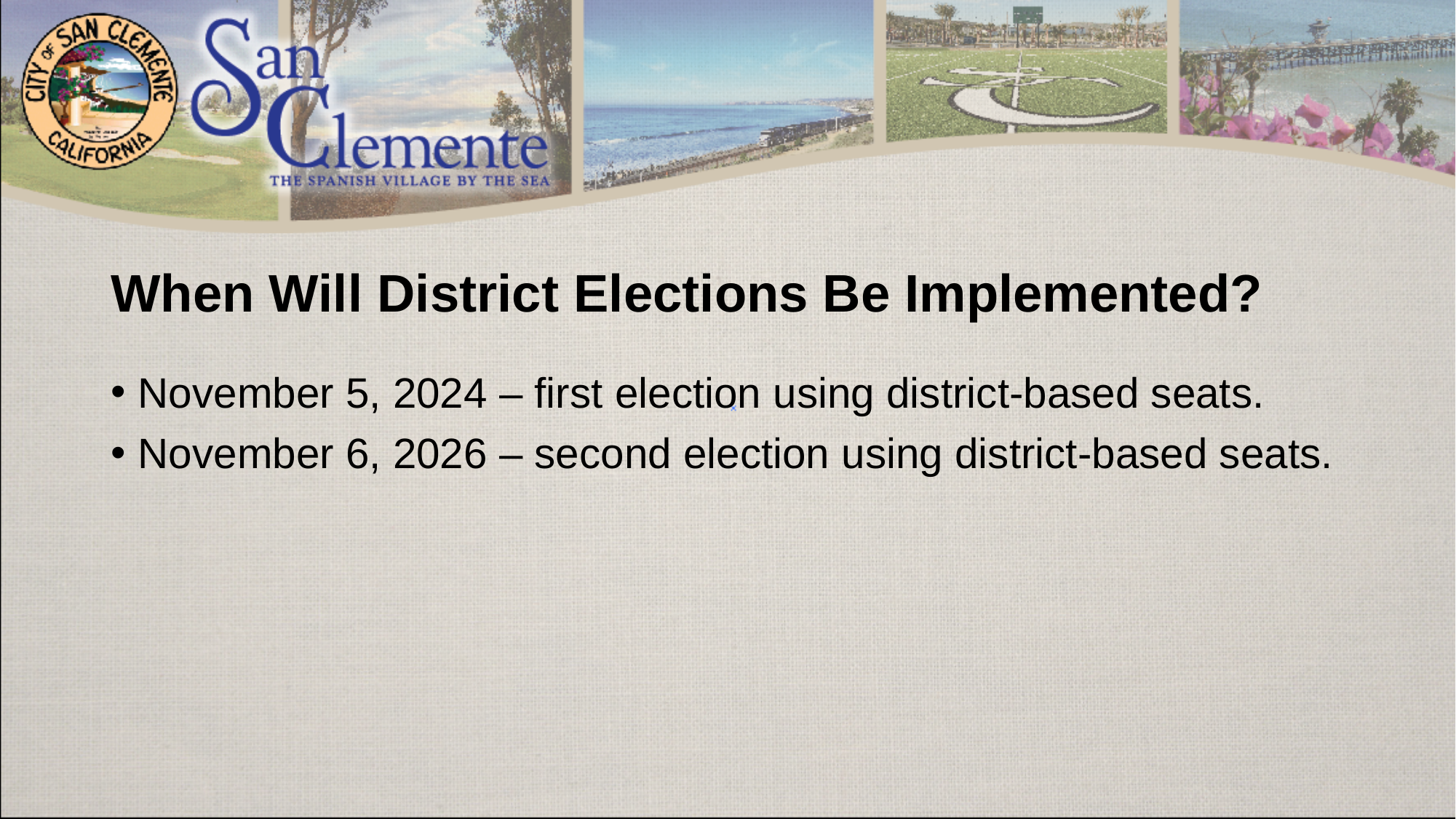

# When Will District Elections Be Implemented?
November 5, 2024 – first election using district-based seats.
November 6, 2026 – second election using district-based seats.